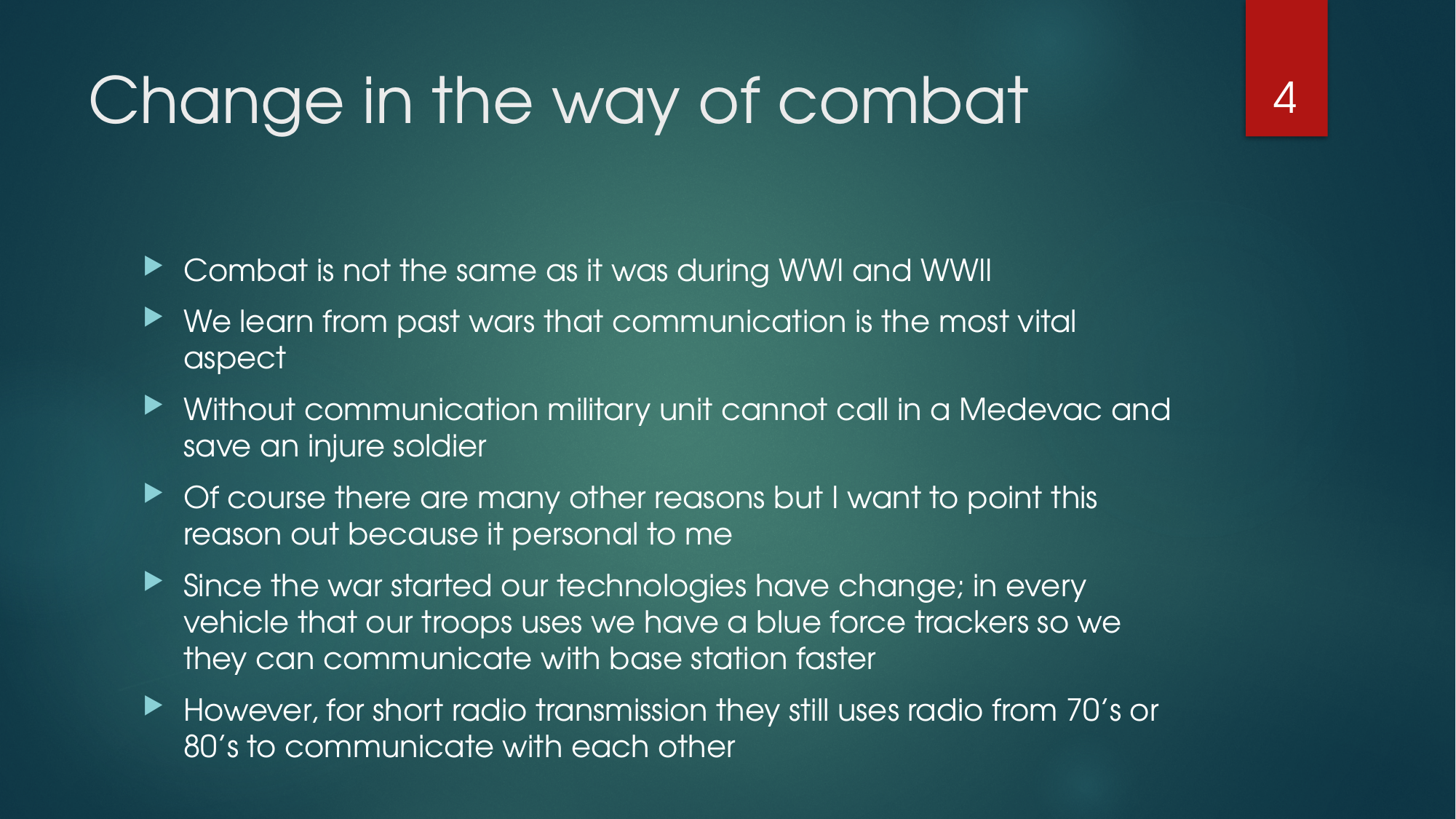

4
# Change in the way of combat
Combat is not the same as it was during WWI and WWII
We learn from past wars that communication is the most vital aspect
Without communication military unit cannot call in a Medevac and save an injure soldier
Of course there are many other reasons but I want to point this reason out because it personal to me
Since the war started our technologies have change; in every vehicle that our troops uses we have a blue force trackers so we they can communicate with base station faster
However, for short radio transmission they still uses radio from 70’s or 80’s to communicate with each other